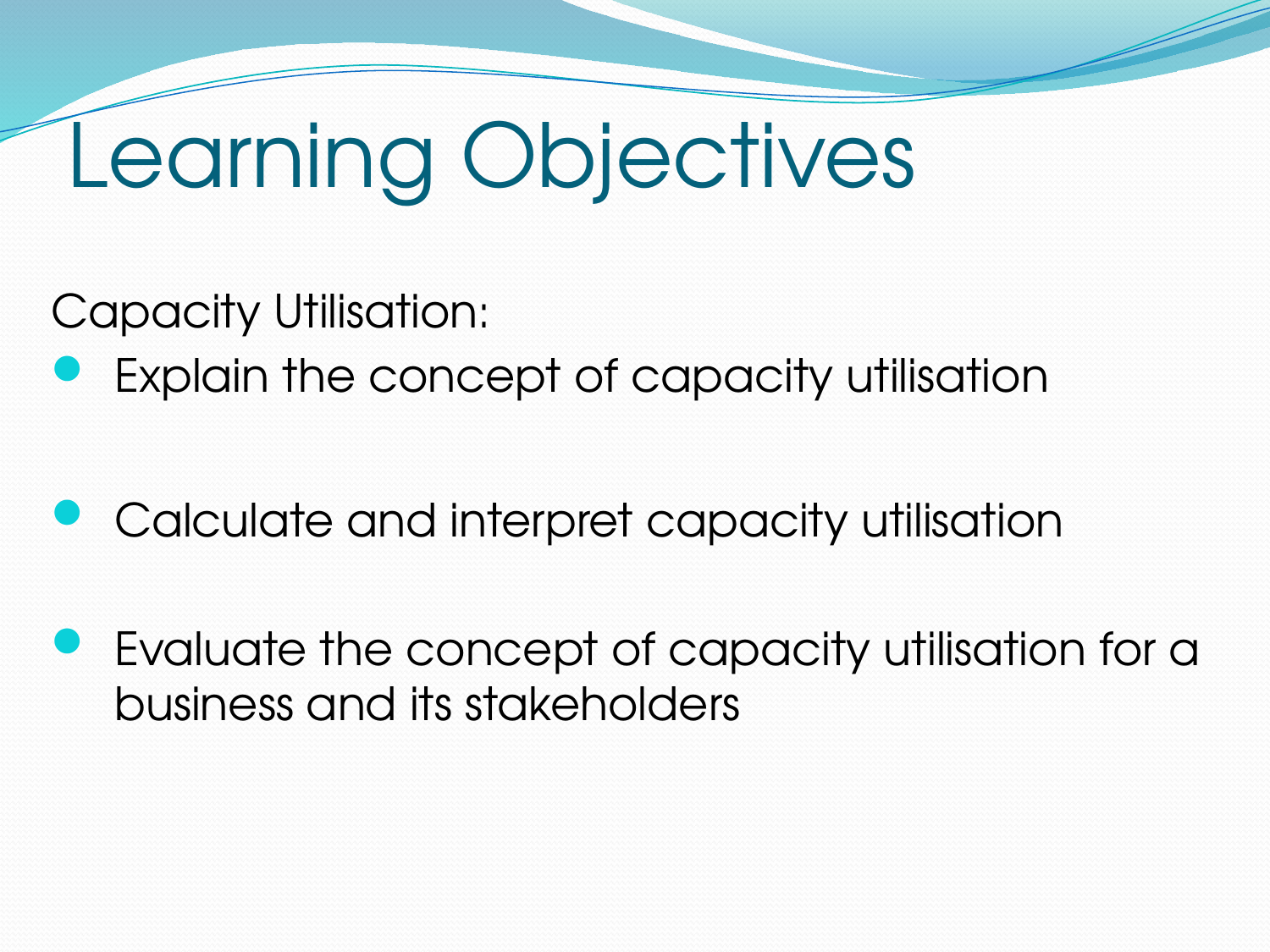

# Learning Objectives

Capacity Utilisation:
Explain the concept of capacity utilisation

Calculate and interpret capacity utilisation

Evaluate the concept of capacity utilisation for a business and its stakeholders